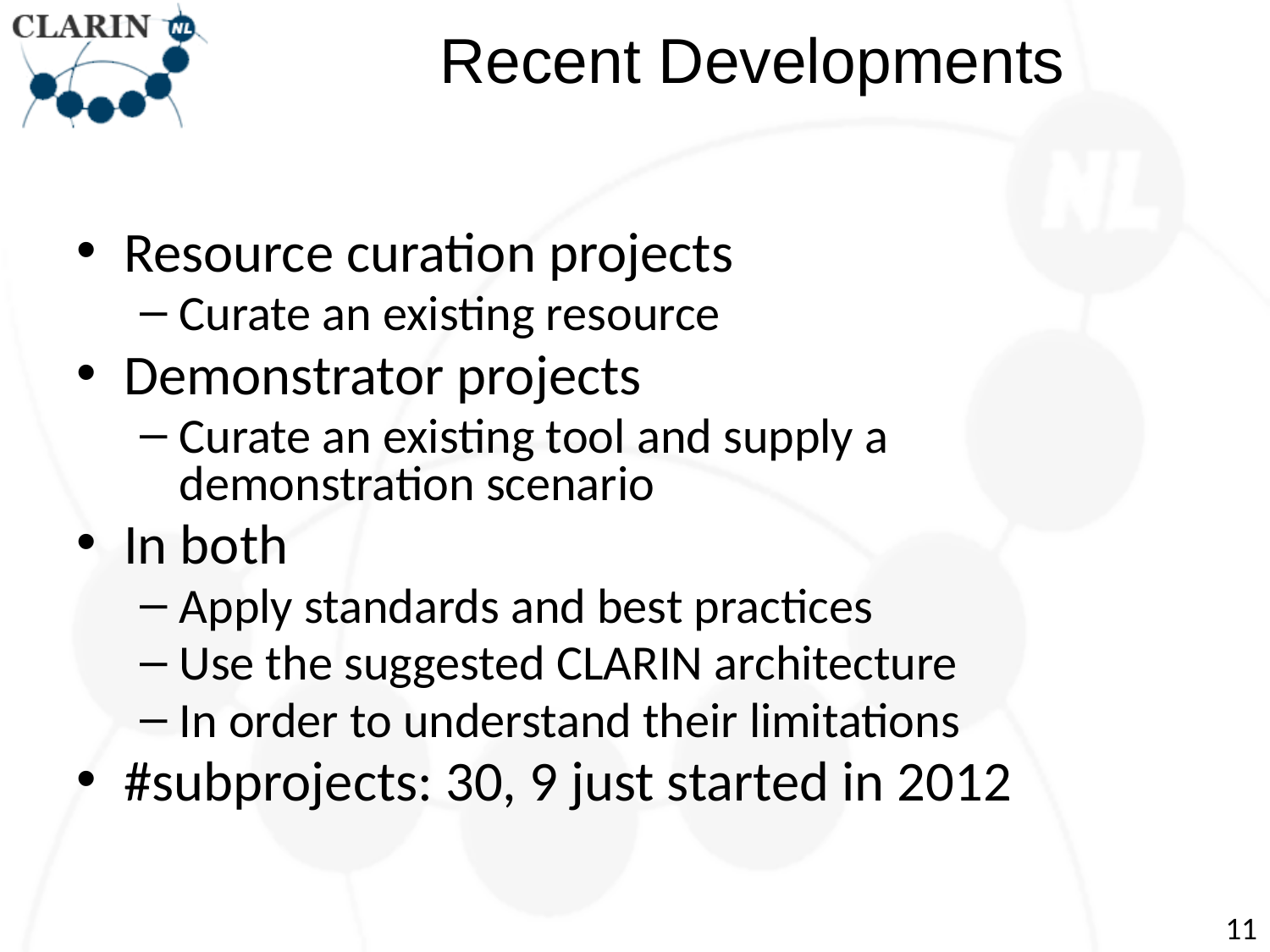

# Recent Developments
Resource curation projects
Curate an existing resource
Demonstrator projects
Curate an existing tool and supply a demonstration scenario
In both
Apply standards and best practices
Use the suggested CLARIN architecture
In order to understand their limitations
#subprojects: 30, 9 just started in 2012

11